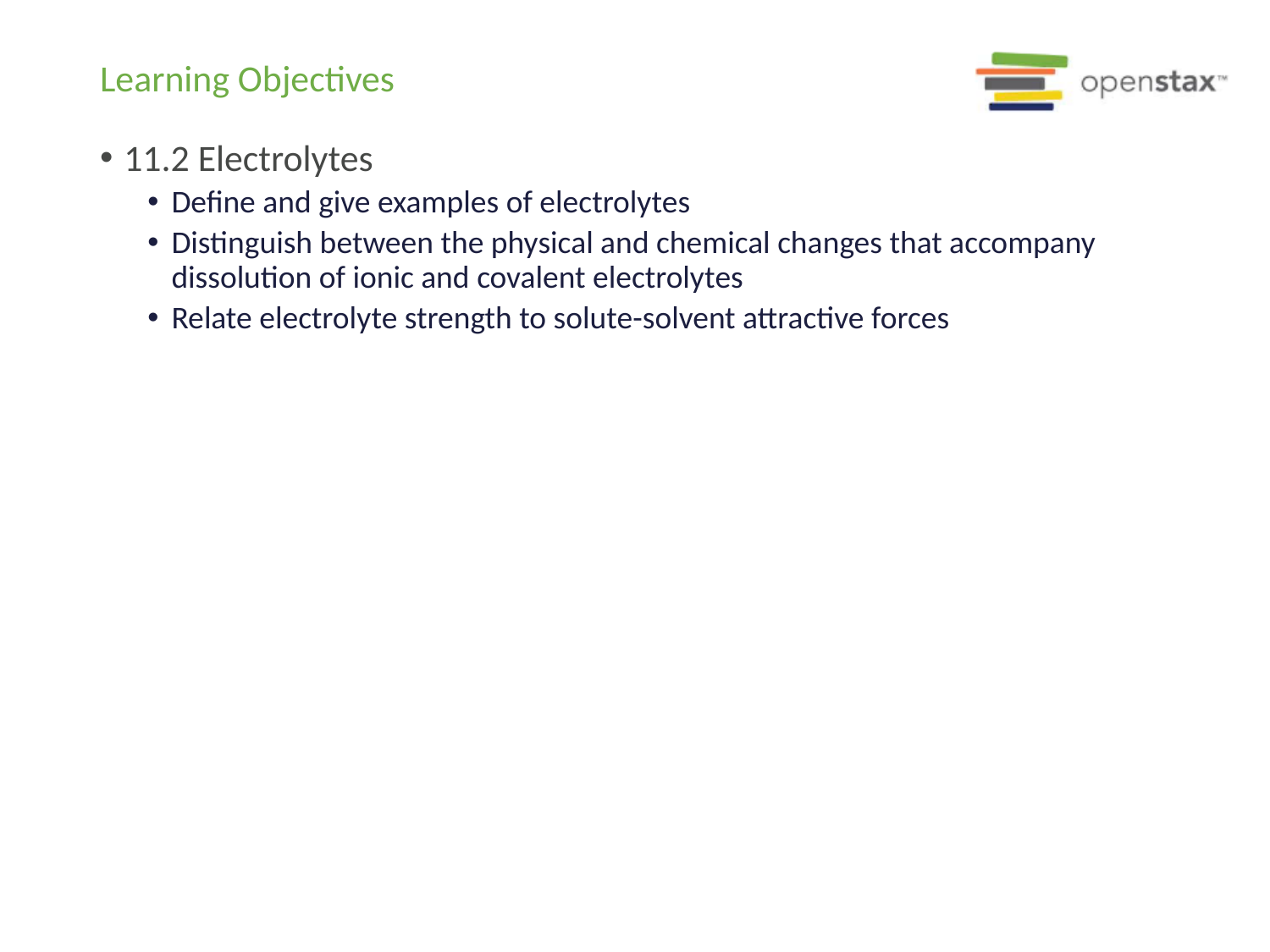

# Learning Objectives
11.2 Electrolytes
Define and give examples of electrolytes
Distinguish between the physical and chemical changes that accompany dissolution of ionic and covalent electrolytes
Relate electrolyte strength to solute-solvent attractive forces